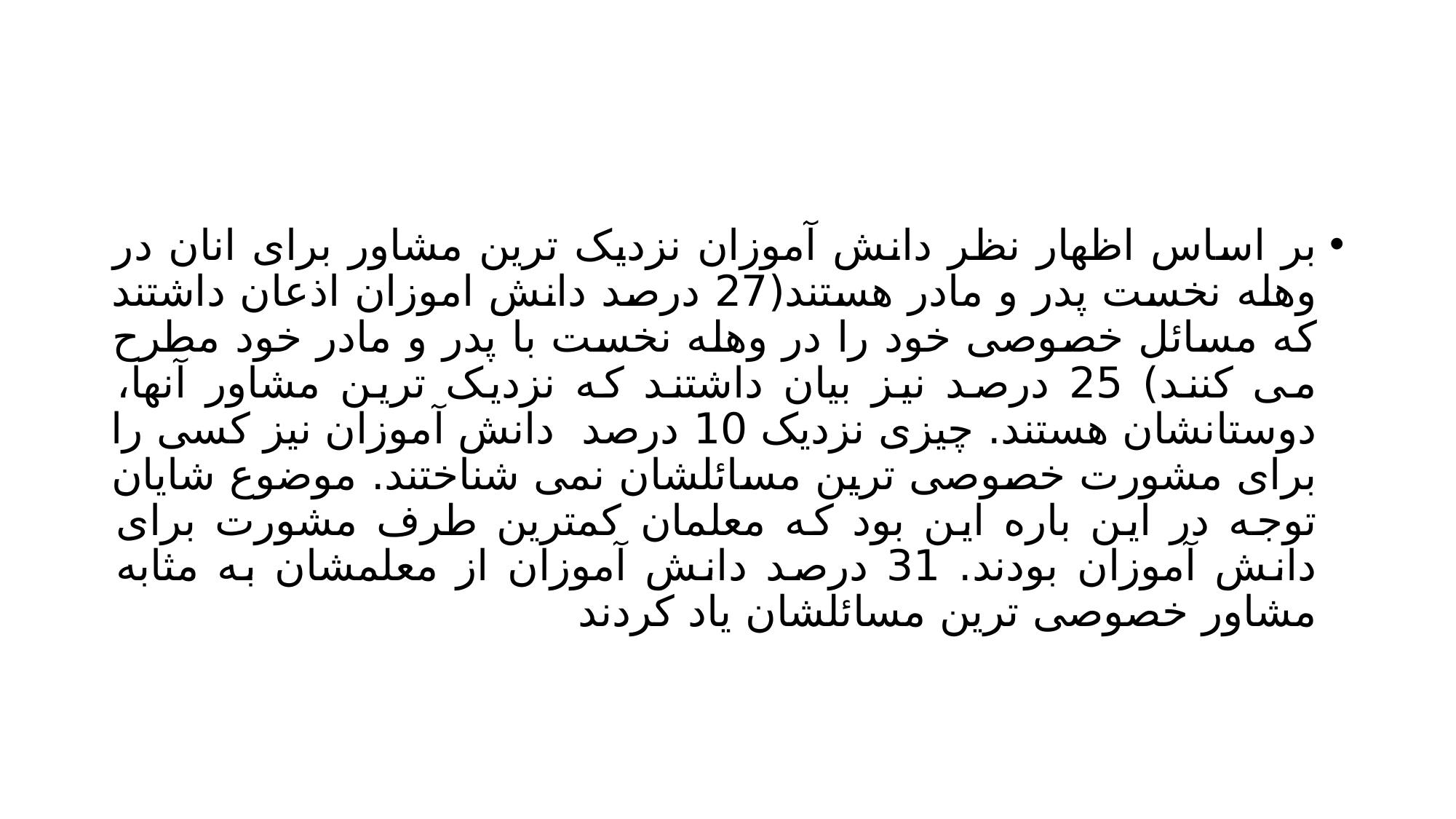

#
بر اساس اظهار نظر دانش آموزان نزدیک ترین مشاور برای انان در وهله نخست پدر و مادر هستند(27 درصد دانش اموزان اذعان داشتند که مسائل خصوصی خود را در وهله نخست با پدر و مادر خود مطرح می کنند) 25 درصد نیز بیان داشتند که نزدیک ترین مشاور آنها، دوستانشان هستند. چیزی نزدیک 10 درصد  دانش آموزان نیز کسی را برای مشورت خصوصی ترین مسائلشان نمی شناختند. موضوع شایان توجه در این باره این بود که معلمان کمترین طرف مشورت برای دانش آموزان بودند. 31 درصد دانش آموزان از معلمشان به مثابه مشاور خصوصی ترین مسائلشان یاد کردند